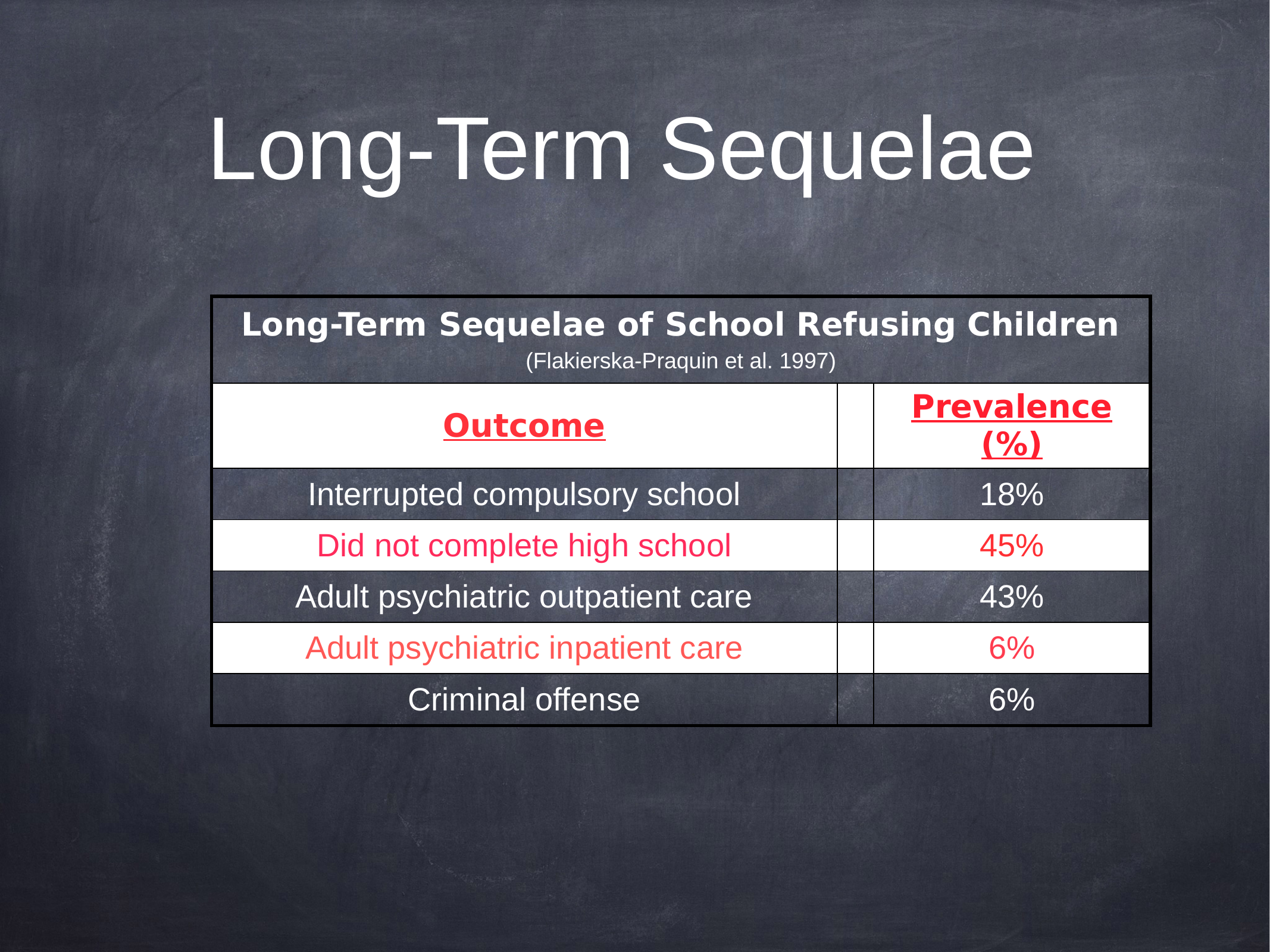

# Long-Term Sequelae
| Long-Term Sequelae of School Refusing Children (Flakierska-Praquin et al. 1997) |  |  |
| --- | --- | --- |
| Outcome |  | Prevalence (%) |
| Interrupted compulsory school |  | 18% |
| Did not complete high school |  | 45% |
| Adult psychiatric outpatient care |  | 43% |
| Adult psychiatric inpatient care |  | 6% |
| Criminal offense |  | 6% |